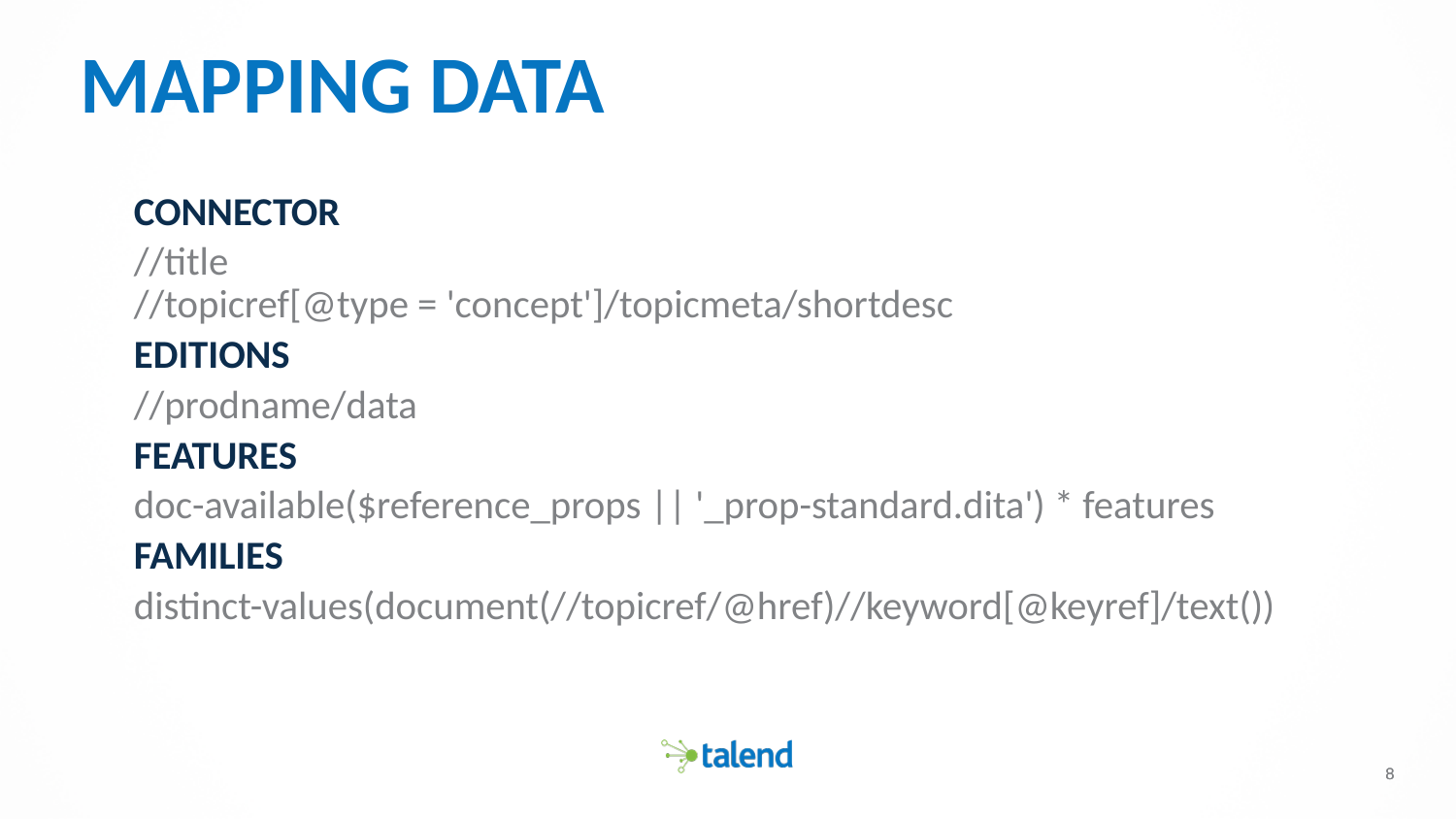

# Mapping data
CONNECTOR
	//title
	//topicref[@type = 'concept']/topicmeta/shortdesc
EDITIONS
	//prodname/data
FEATURES
	doc-available($reference_props || '_prop-standard.dita') * features
FAMILIES
	distinct-values(document(//topicref/@href)//keyword[@keyref]/text())